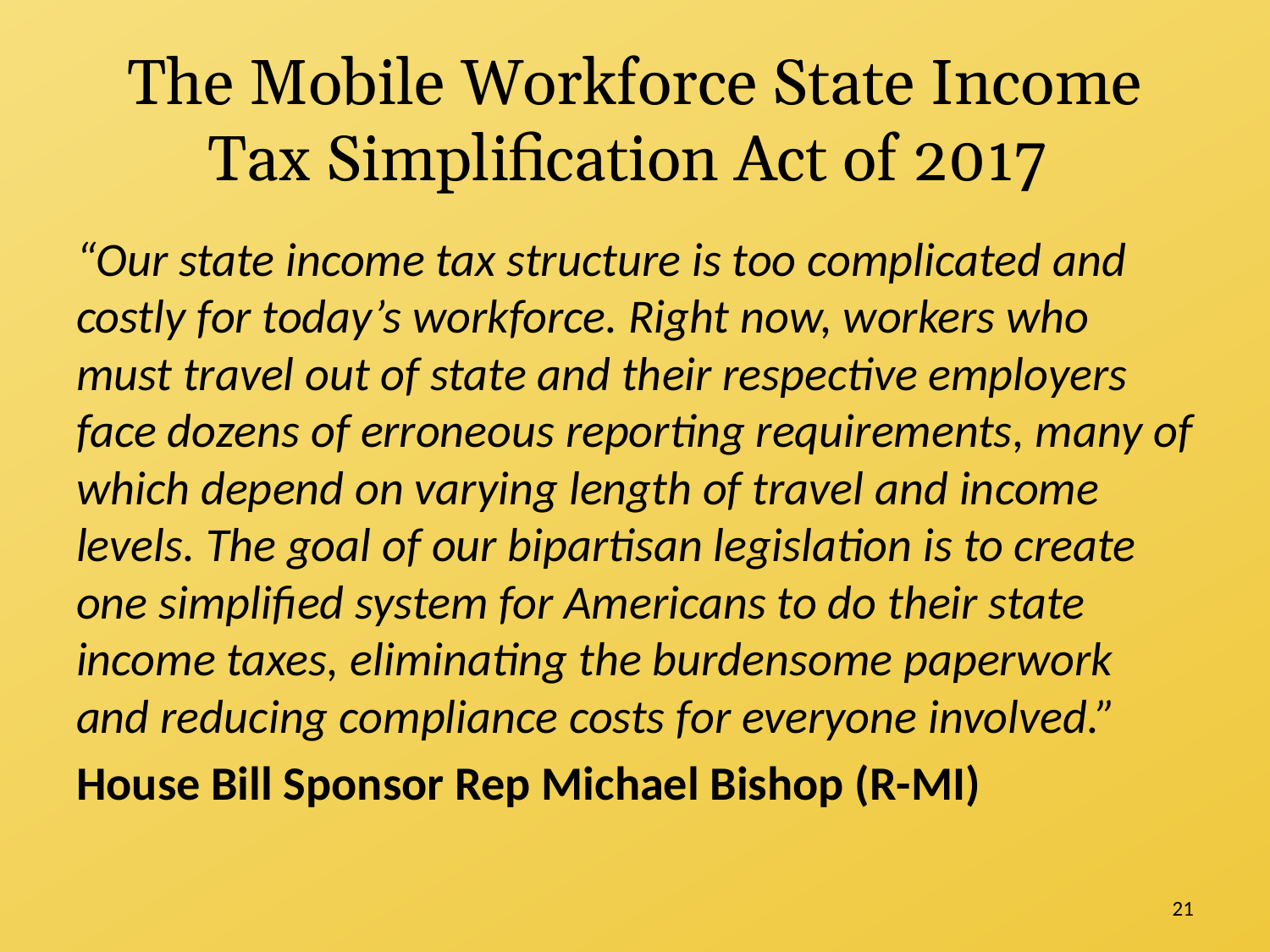

# The Mobile Workforce State Income Tax Simplification Act of 2017
“Our state income tax structure is too complicated and costly for today’s workforce. Right now, workers who must travel out of state and their respective employers face dozens of erroneous reporting requirements, many of which depend on varying length of travel and income levels. The goal of our bipartisan legislation is to create one simplified system for Americans to do their state income taxes, eliminating the burdensome paperwork and reducing compliance costs for everyone involved.”
House Bill Sponsor Rep Michael Bishop (R-MI)
21